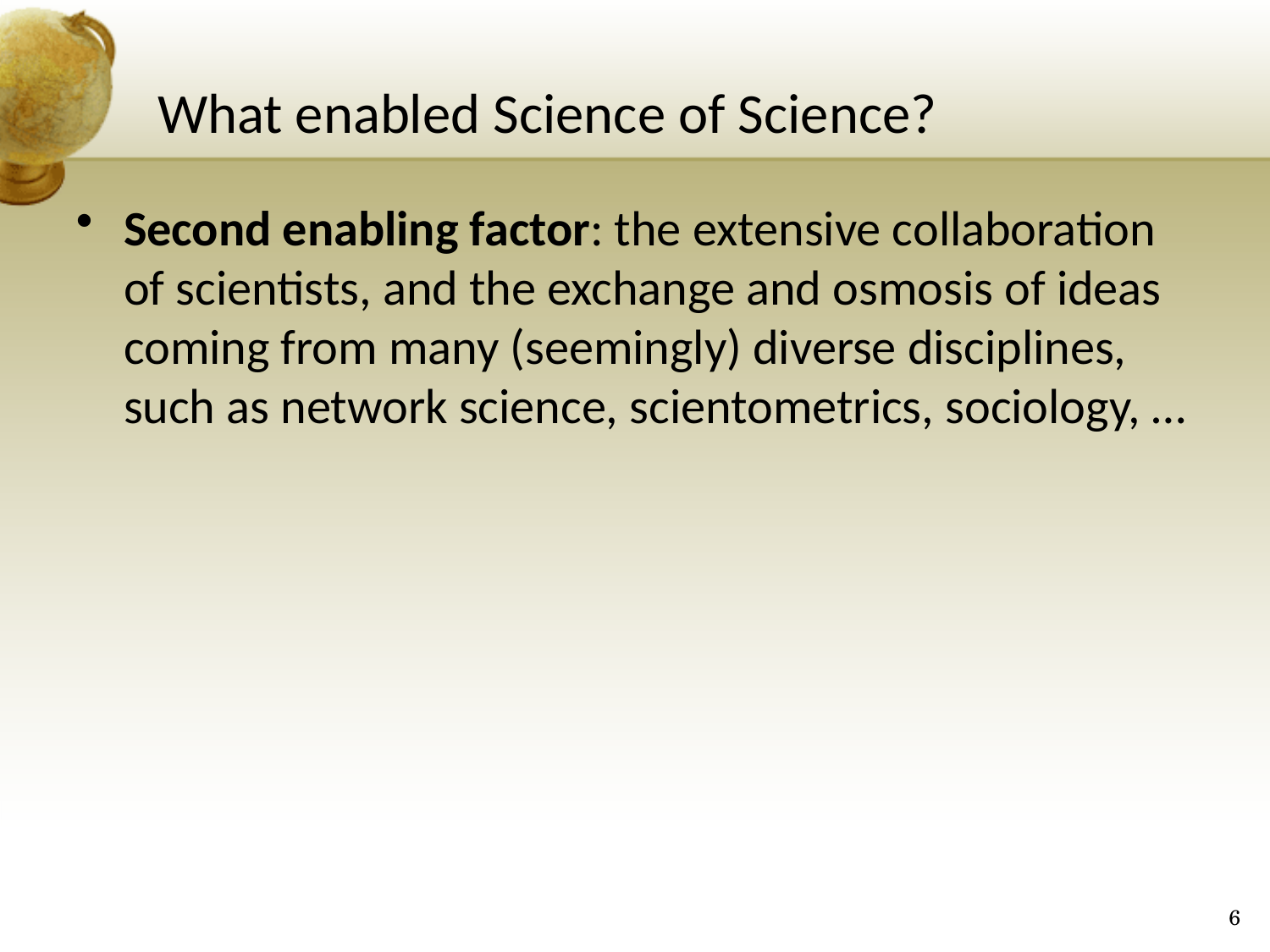

# What enabled Science of Science?
Second enabling factor: the extensive collaboration of scientists, and the exchange and osmosis of ideas coming from many (seemingly) diverse disciplines, such as network science, scientometrics, sociology, …
6